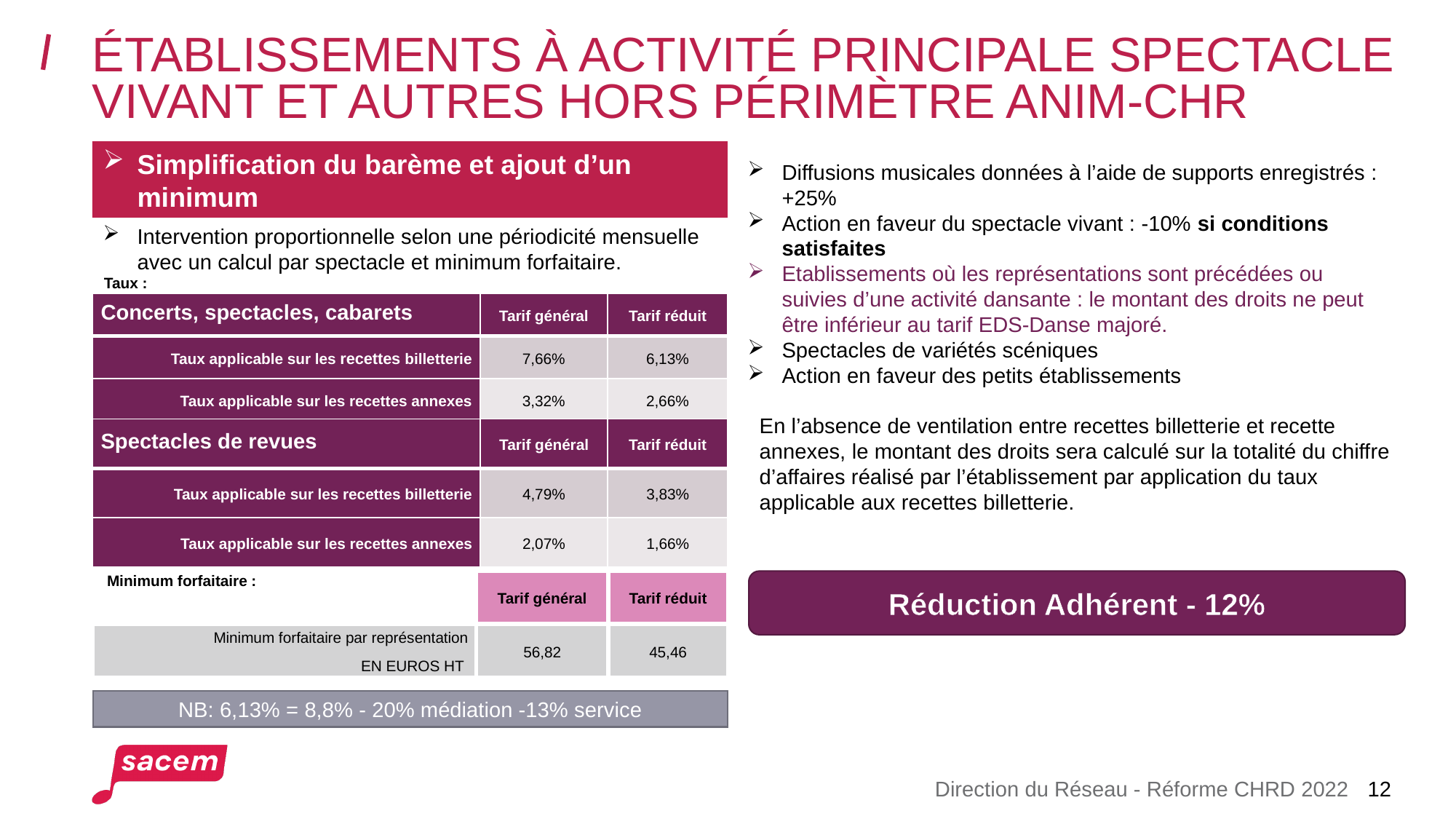

# Établissements à activité principale spectacle vivant et autres hors périmètre Anim-CHR
Simplification du barème et ajout d’un minimum
Diffusions musicales données à l’aide de supports enregistrés : +25%
Action en faveur du spectacle vivant : -10% si conditions satisfaites
Etablissements où les représentations sont précédées ou suivies d’une activité dansante : le montant des droits ne peut être inférieur au tarif EDS-Danse majoré.
Spectacles de variétés scéniques
Action en faveur des petits établissements
Intervention proportionnelle selon une périodicité mensuelle avec un calcul par spectacle et minimum forfaitaire.
Taux :

| Concerts, spectacles, cabarets | Tarif général | Tarif réduit |
| --- | --- | --- |
| Taux applicable sur les recettes billetterie | 7,66% | 6,13% |
| Taux applicable sur les recettes annexes | 3,32% | 2,66% |
En l’absence de ventilation entre recettes billetterie et recette annexes, le montant des droits sera calculé sur la totalité du chiffre d’affaires réalisé par l’établissement par application du taux applicable aux recettes billetterie.
| Spectacles de revues | Tarif général | Tarif réduit |
| --- | --- | --- |
| Taux applicable sur les recettes billetterie | 4,79% | 3,83% |
| Taux applicable sur les recettes annexes | 2,07% | 1,66% |
Minimum forfaitaire :

| . | Tarif général | Tarif réduit |
| --- | --- | --- |
| Minimum forfaitaire par représentation EN EUROS HT | 56,82 | 45,46 |
Réduction Adhérent - 12%
NB: 6,13% = 8,8% - 20% médiation -13% service
Direction du Réseau - Réforme CHRD 2022
12